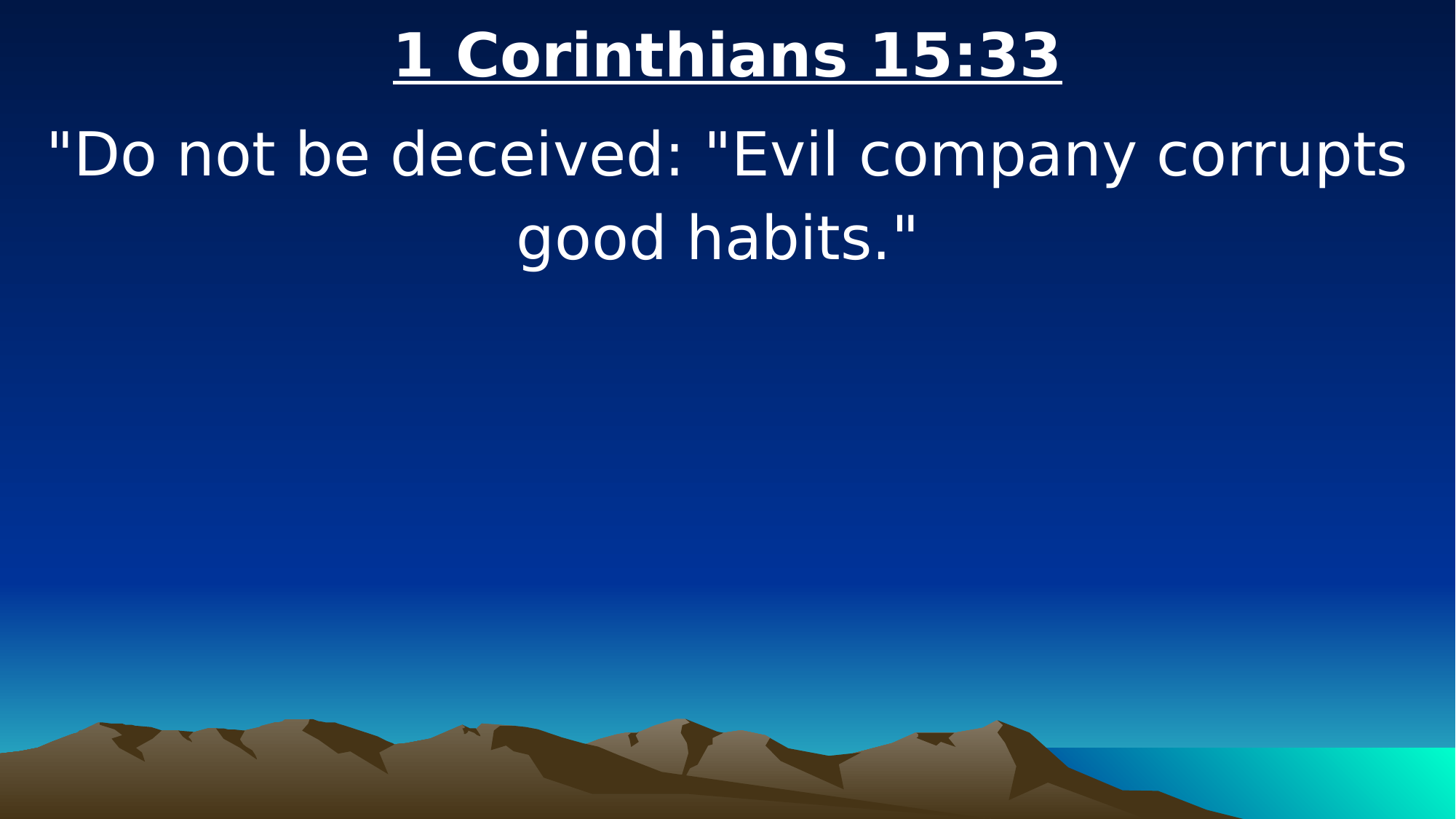

1 Corinthians 15:33
"Do not be deceived: "Evil company corrupts good habits."